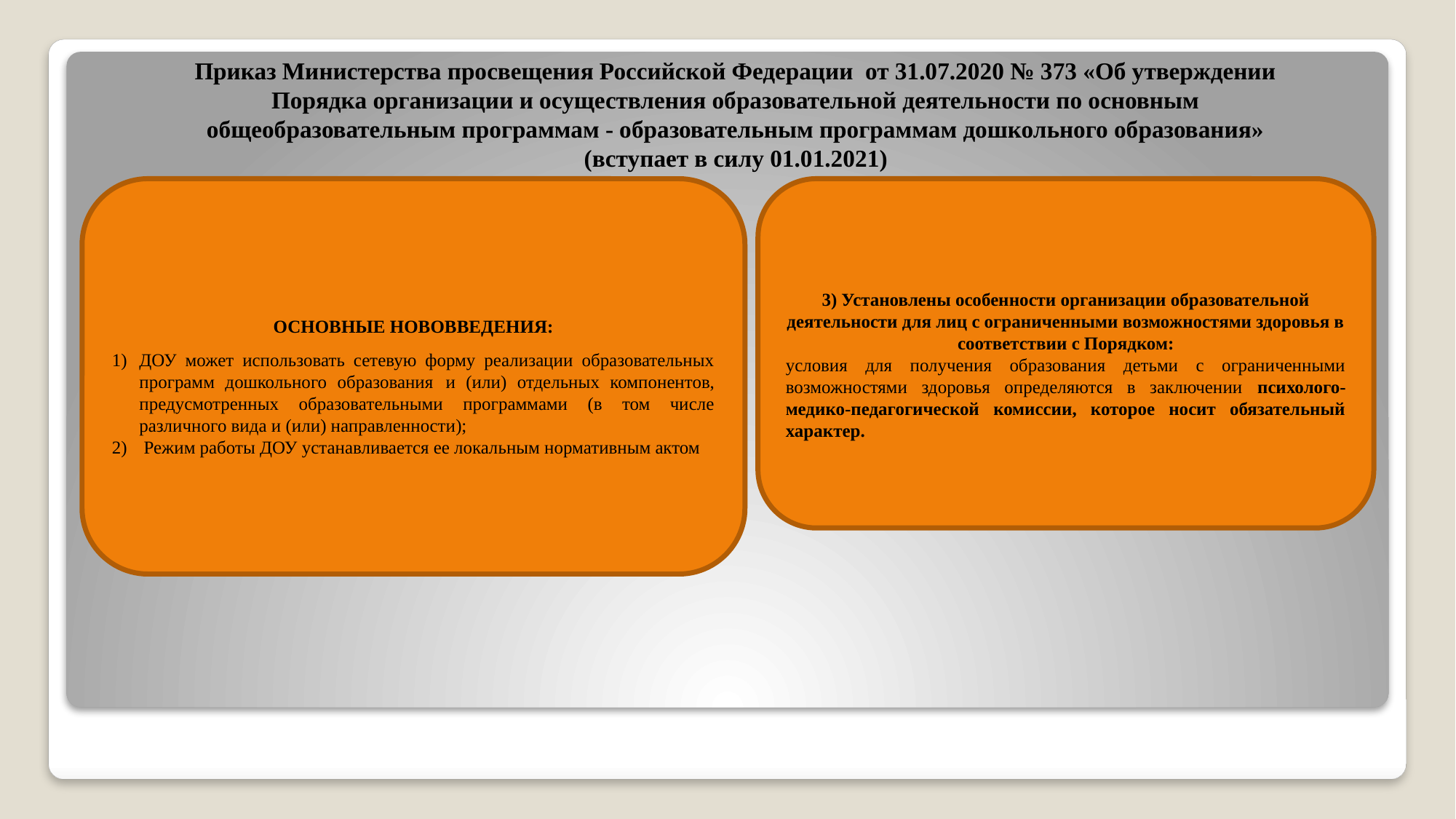

Приказ Министерства просвещения Российской Федерации  от 31.07.2020 № 373 «Об утверждении Порядка организации и осуществления образовательной деятельности по основным общеобразовательным программам - образовательным программам дошкольного образования» (вступает в силу 01.01.2021)

ОСНОВНЫЕ НОВОВВЕДЕНИЯ:
ДОУ может использовать сетевую форму реализации образовательных программ дошкольного образования и (или) отдельных компонентов, предусмотренных образовательными программами (в том числе различного вида и (или) направленности);
 Режим работы ДОУ устанавливается ее локальным нормативным актом

3) Установлены особенности организации образовательной деятельности для лиц с ограниченными возможностями здоровья в соответствии с Порядком:
условия для получения образования детьми с ограниченными возможностями здоровья определяются в заключении психолого-медико-педагогической комиссии, которое носит обязательный характер.